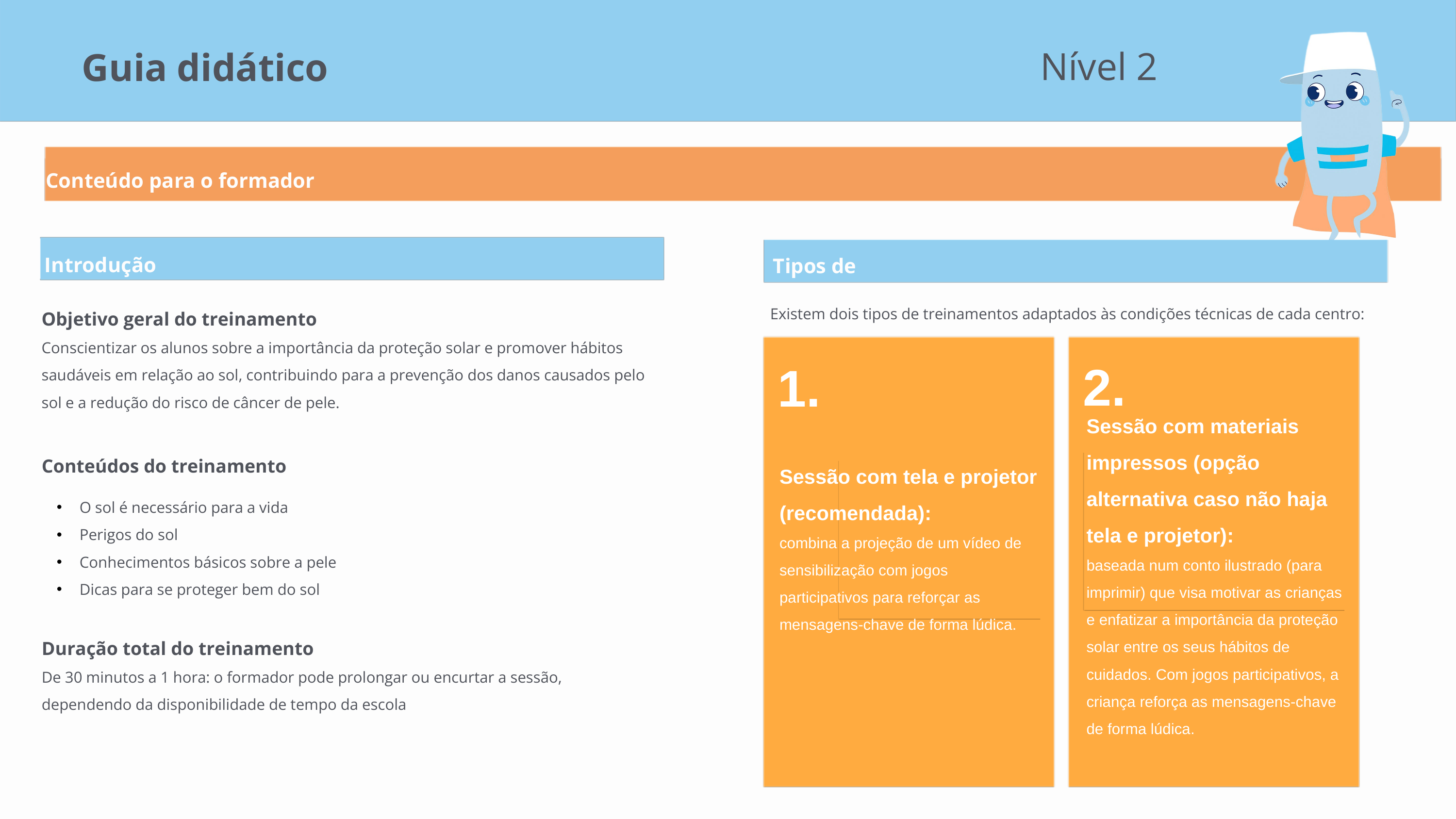

Nível 2
Guia didático

Conteúdo para o formador

Introdução

Tipos de treinamentos

Objetivo geral do treinamento
Conscientizar os alunos sobre a importância da proteção solar e promover hábitos saudáveis em relação ao sol, contribuindo para a prevenção dos danos causados pelo sol e a redução do risco de câncer de pele.
Existem dois tipos de treinamentos adaptados às condições técnicas de cada centro:
2.
1.
Sessão com materiais impressos (opção alternativa caso não haja tela e projetor):
baseada num conto ilustrado (para imprimir) que visa motivar as crianças e enfatizar a importância da proteção solar entre os seus hábitos de cuidados. Com jogos participativos, a criança reforça as mensagens-chave de forma lúdica.
Conteúdos do treinamento
Sessão com tela e projetor (recomendada):
combina a projeção de um vídeo de sensibilização com jogos participativos para reforçar as mensagens-chave de forma lúdica.

O sol é necessário para a vida
Perigos do sol
Conhecimentos básicos sobre a pele
Dicas para se proteger bem do sol
Duração total do treinamento
De 30 minutos a 1 hora: o formador pode prolongar ou encurtar a sessão, dependendo da disponibilidade de tempo da escola